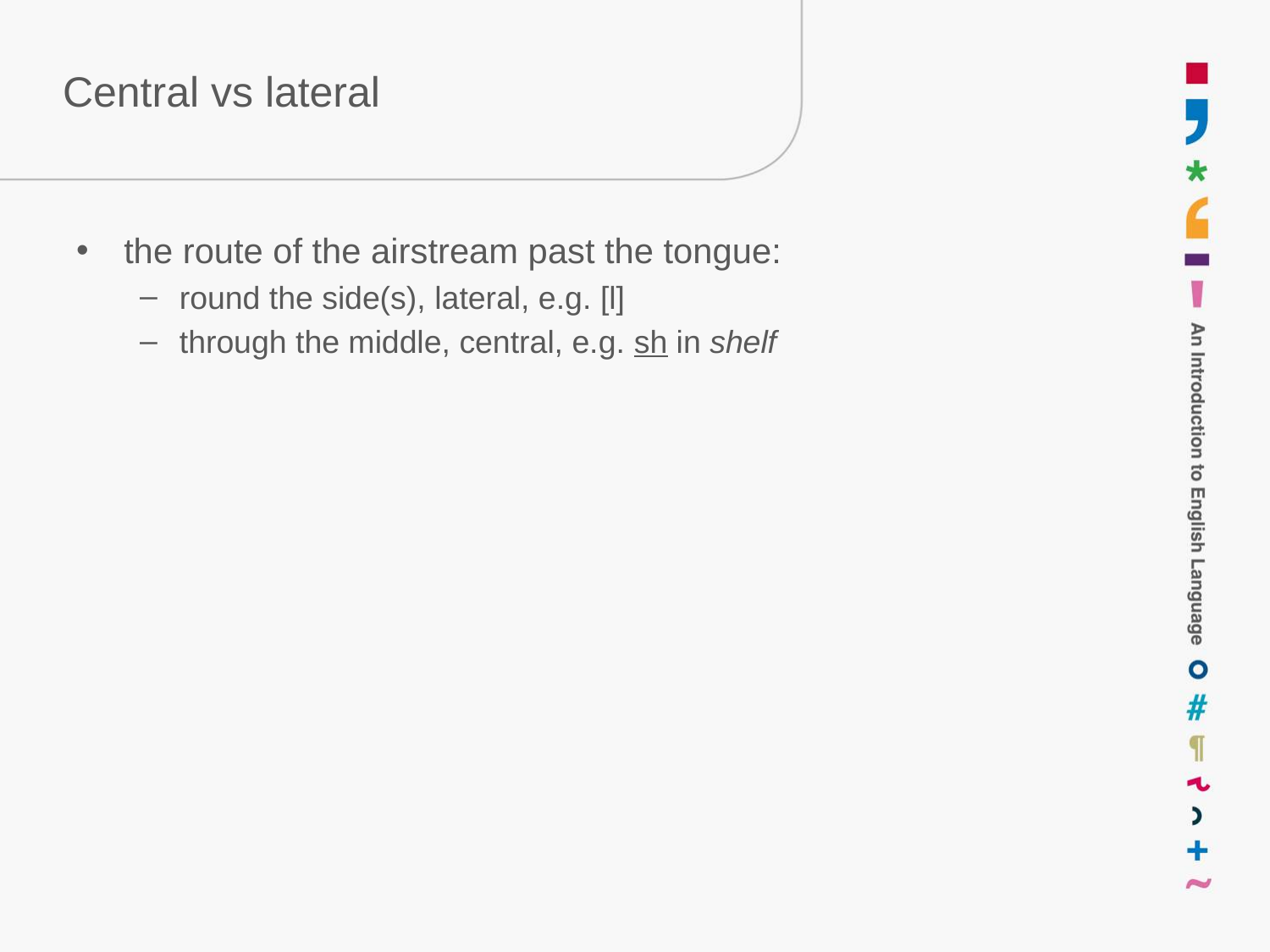

# Central vs lateral
the route of the airstream past the tongue:
round the side(s), lateral, e.g. [l]
through the middle, central, e.g. sh in shelf